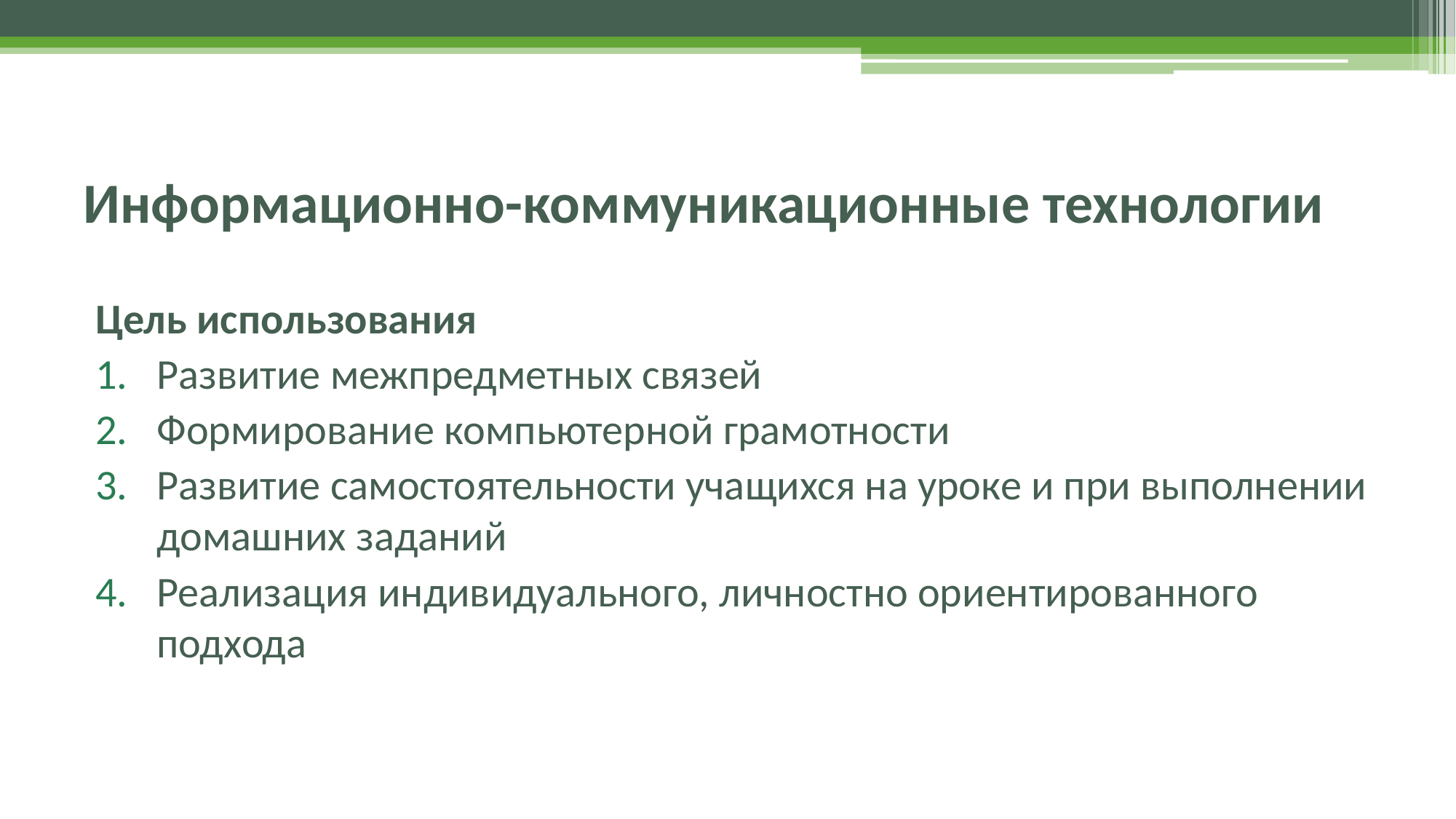

# Информационно-коммуникационные технологии
Цель использования
Развитие межпредметных связей
Формирование компьютерной грамотности
Развитие самостоятельности учащихся на уроке и при выполнении домашних заданий
Реализация индивидуального, личностно ориентированного подхода